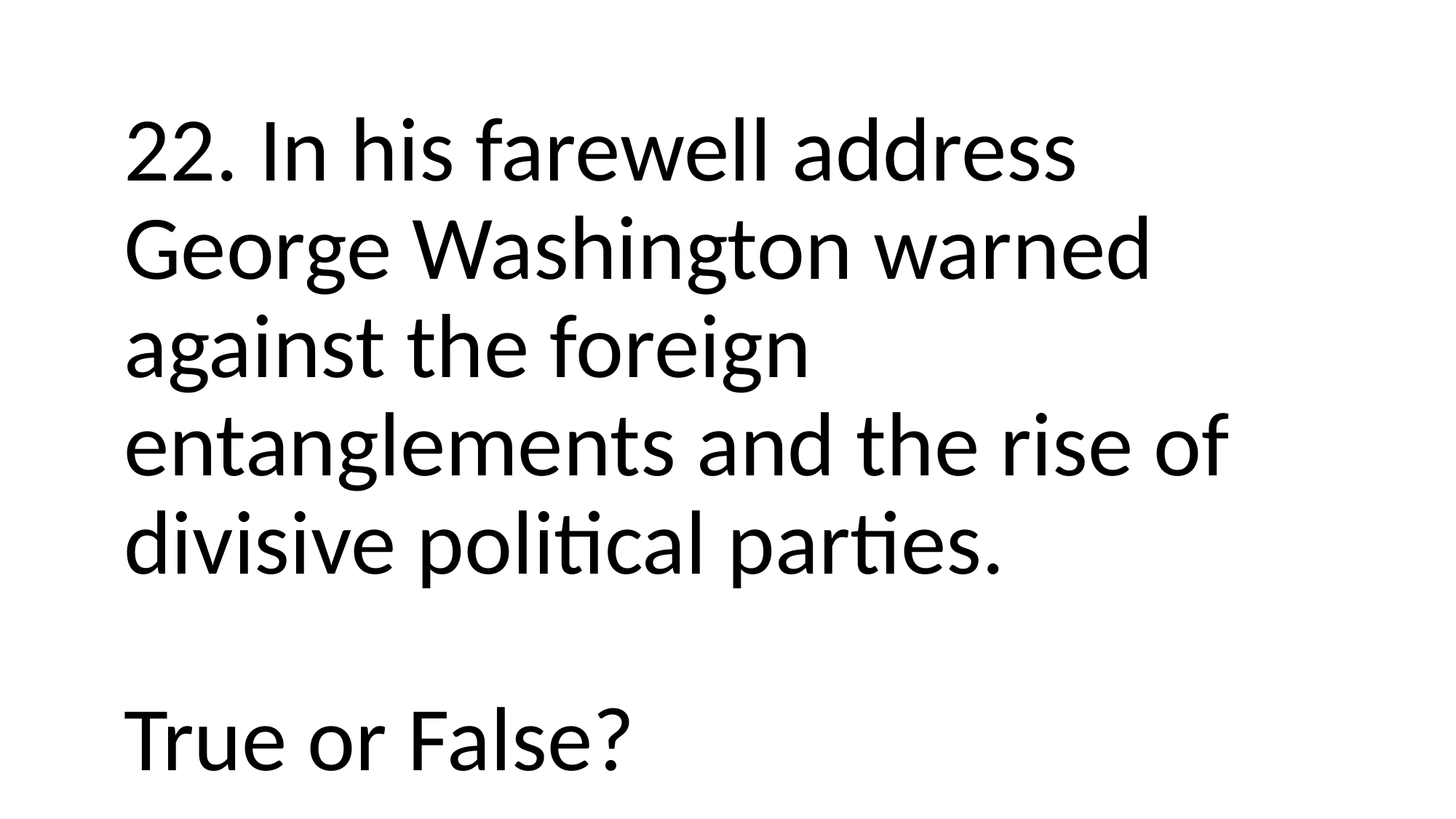

# 22. In his farewell address George Washington warned against the foreign entanglements and the rise of divisive political parties. True or False?